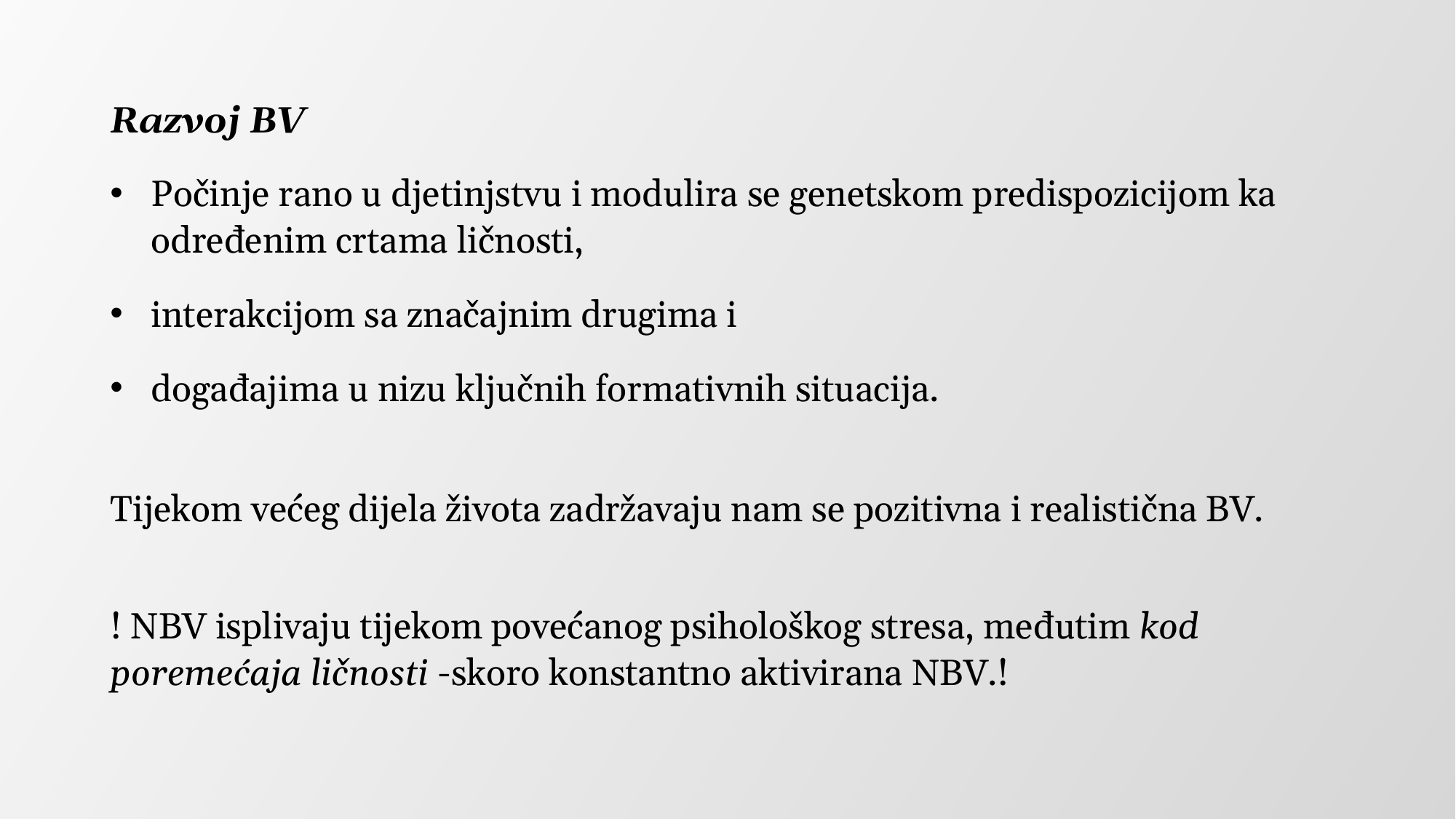

Razvoj BV
Počinje rano u djetinjstvu i modulira se genetskom predispozicijom ka određenim crtama ličnosti,
interakcijom sa značajnim drugima i
događajima u nizu ključnih formativnih situacija.

Tijekom većeg dijela života zadržavaju nam se pozitivna i realistična BV.

! NBV isplivaju tijekom povećanog psihološkog stresa, međutim kod poremećaja ličnosti -skoro konstantno aktivirana NBV.!